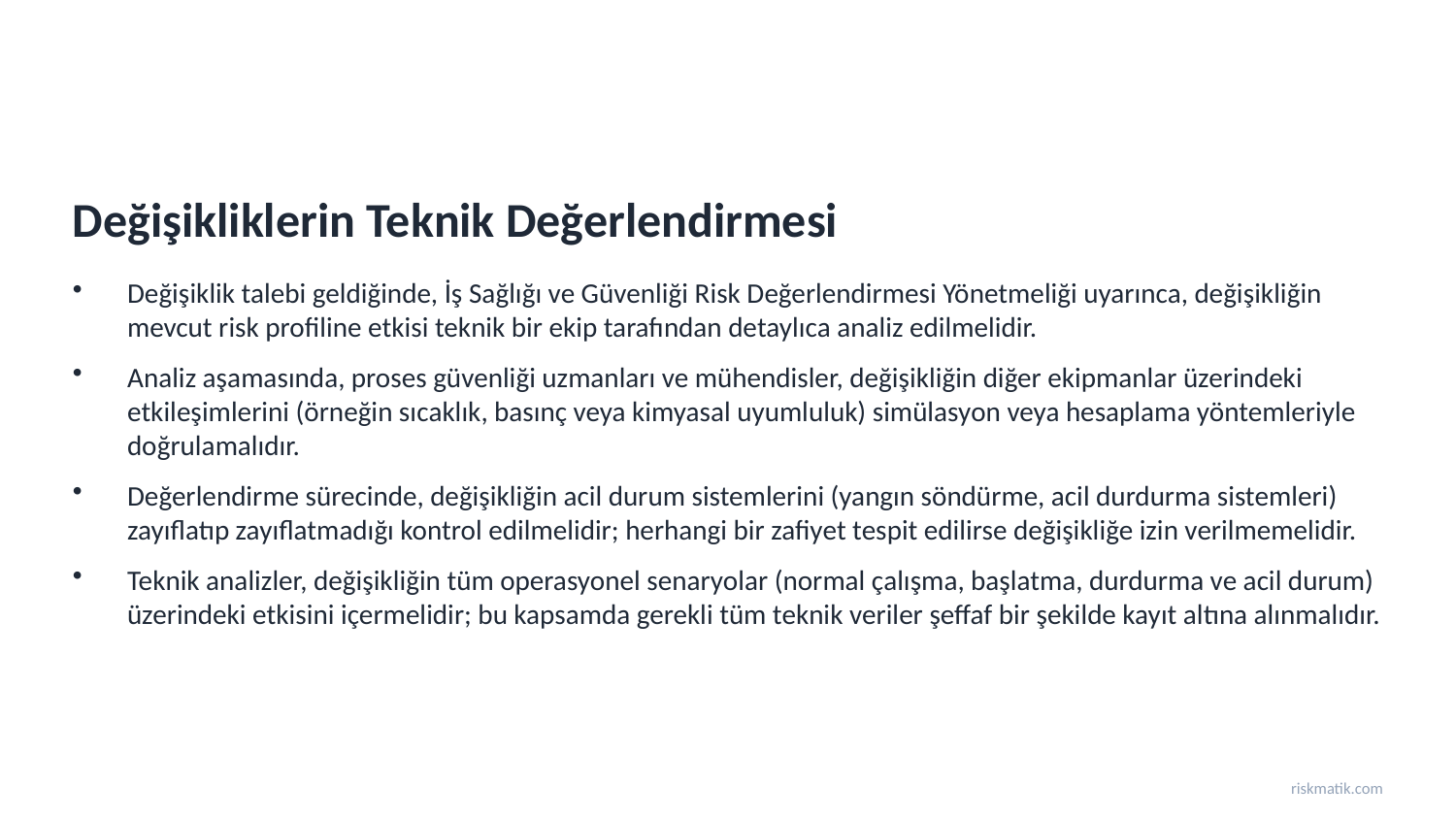

Değişikliklerin Teknik Değerlendirmesi
Değişiklik talebi geldiğinde, İş Sağlığı ve Güvenliği Risk Değerlendirmesi Yönetmeliği uyarınca, değişikliğin mevcut risk profiline etkisi teknik bir ekip tarafından detaylıca analiz edilmelidir.
Analiz aşamasında, proses güvenliği uzmanları ve mühendisler, değişikliğin diğer ekipmanlar üzerindeki etkileşimlerini (örneğin sıcaklık, basınç veya kimyasal uyumluluk) simülasyon veya hesaplama yöntemleriyle doğrulamalıdır.
Değerlendirme sürecinde, değişikliğin acil durum sistemlerini (yangın söndürme, acil durdurma sistemleri) zayıflatıp zayıflatmadığı kontrol edilmelidir; herhangi bir zafiyet tespit edilirse değişikliğe izin verilmemelidir.
Teknik analizler, değişikliğin tüm operasyonel senaryolar (normal çalışma, başlatma, durdurma ve acil durum) üzerindeki etkisini içermelidir; bu kapsamda gerekli tüm teknik veriler şeffaf bir şekilde kayıt altına alınmalıdır.
riskmatik.com